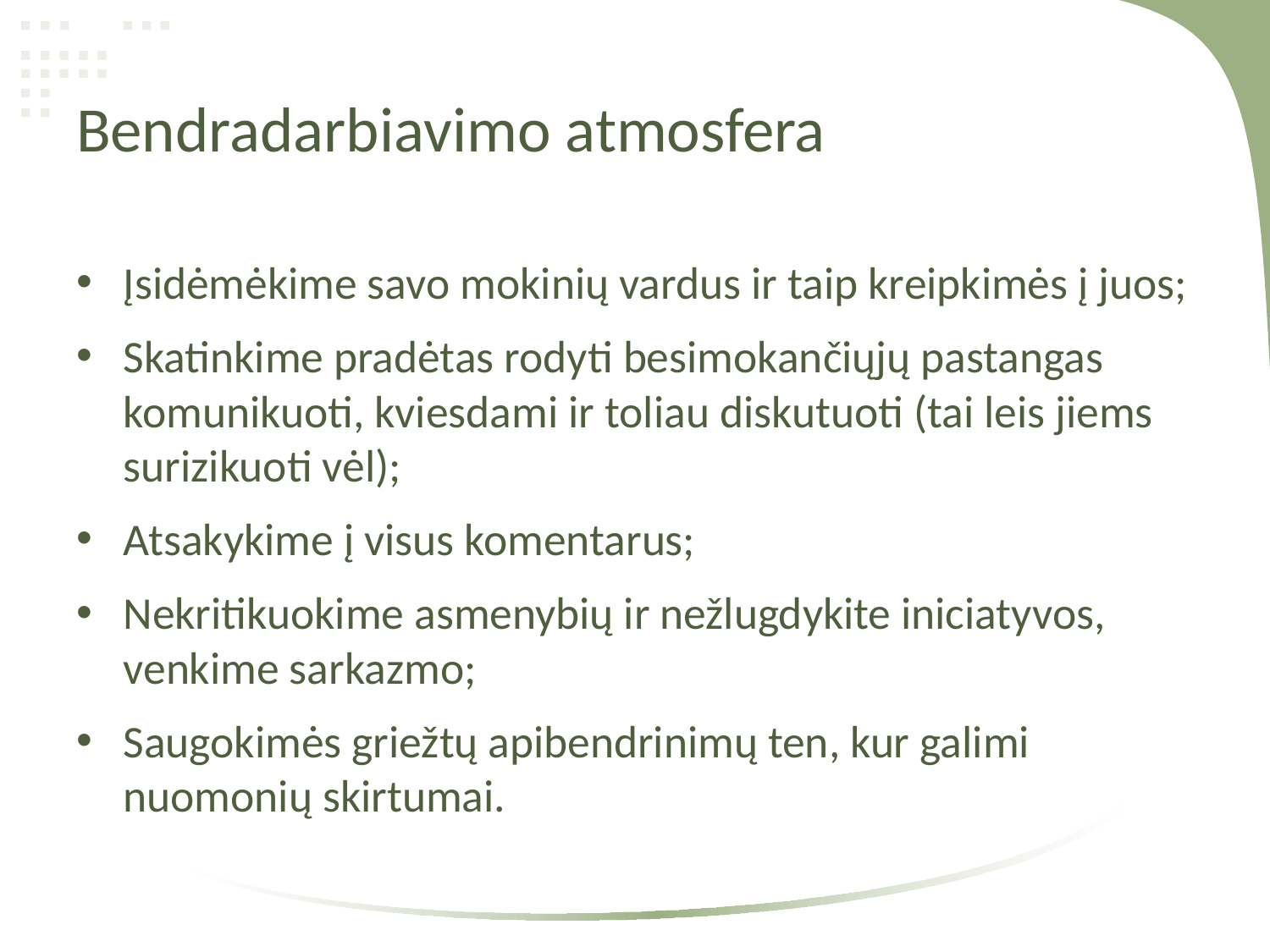

# Bendradarbiavimo atmosfera
Įsidėmėkime savo mokinių vardus ir taip kreipkimės į juos;
Skatinkime pradėtas rodyti besimokančiųjų pastangas komunikuoti, kviesdami ir toliau diskutuoti (tai leis jiems surizikuoti vėl);
Atsakykime į visus komentarus;
Nekritikuokime asmenybių ir nežlugdykite iniciatyvos, venkime sarkazmo;
Saugokimės griežtų apibendrinimų ten, kur galimi nuomonių skirtumai.